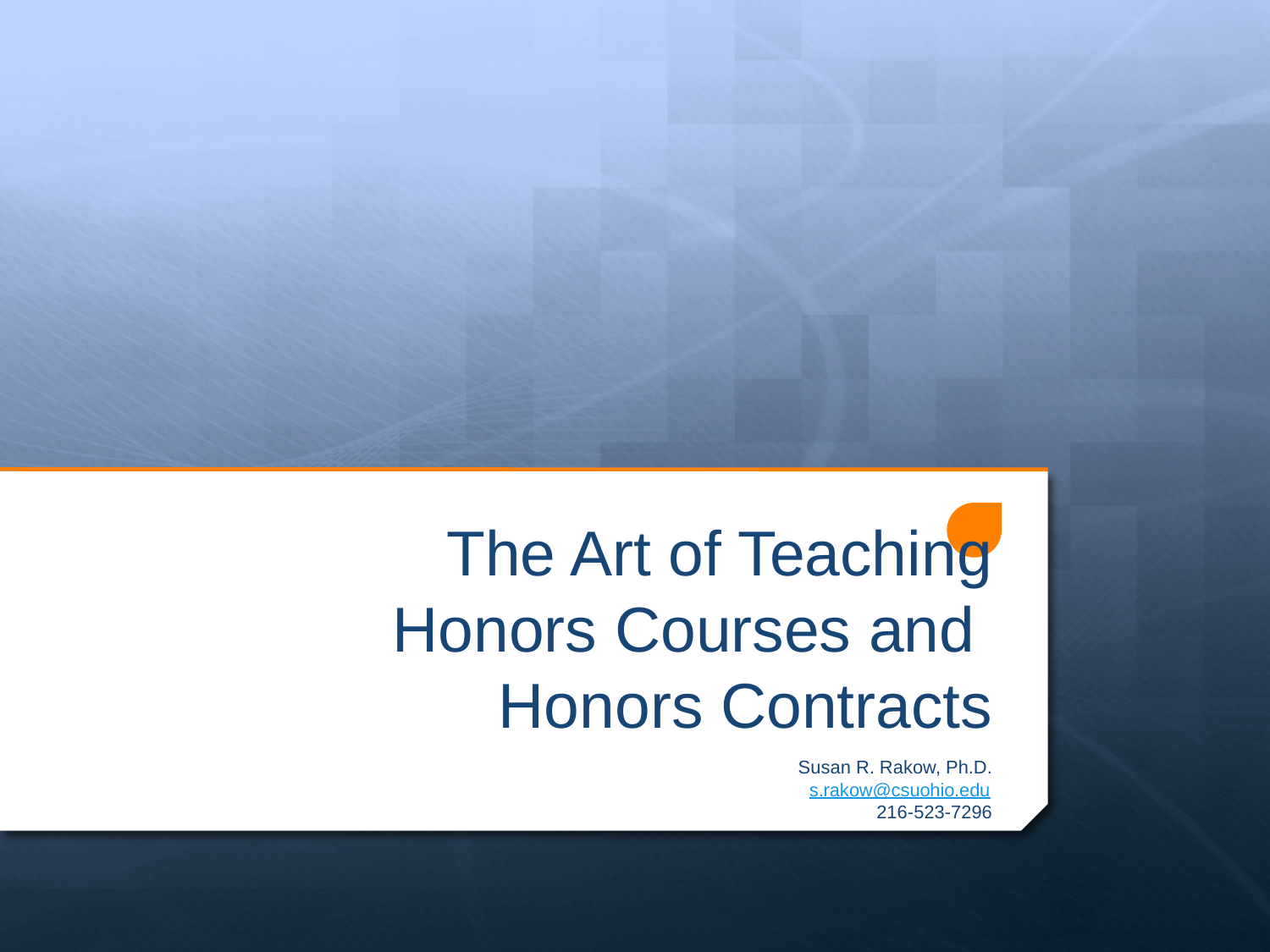

# The Art of Teaching Honors Courses and Honors Contracts
Susan R. Rakow, Ph.D.
s.rakow@csuohio.edu
216-523-7296